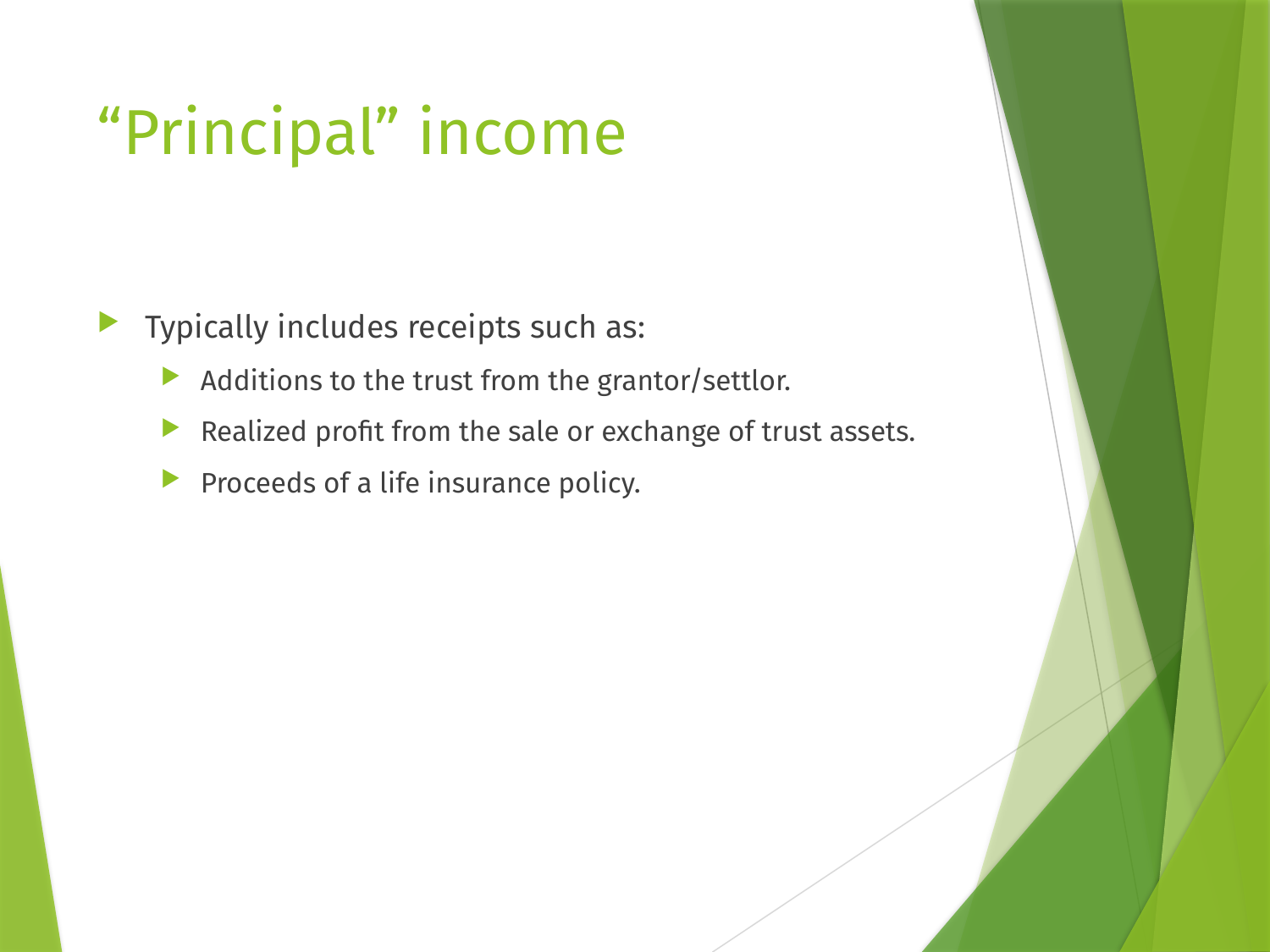

# “Principal” income
Typically includes receipts such as:
Additions to the trust from the grantor/settlor.
Realized profit from the sale or exchange of trust assets.
Proceeds of a life insurance policy.